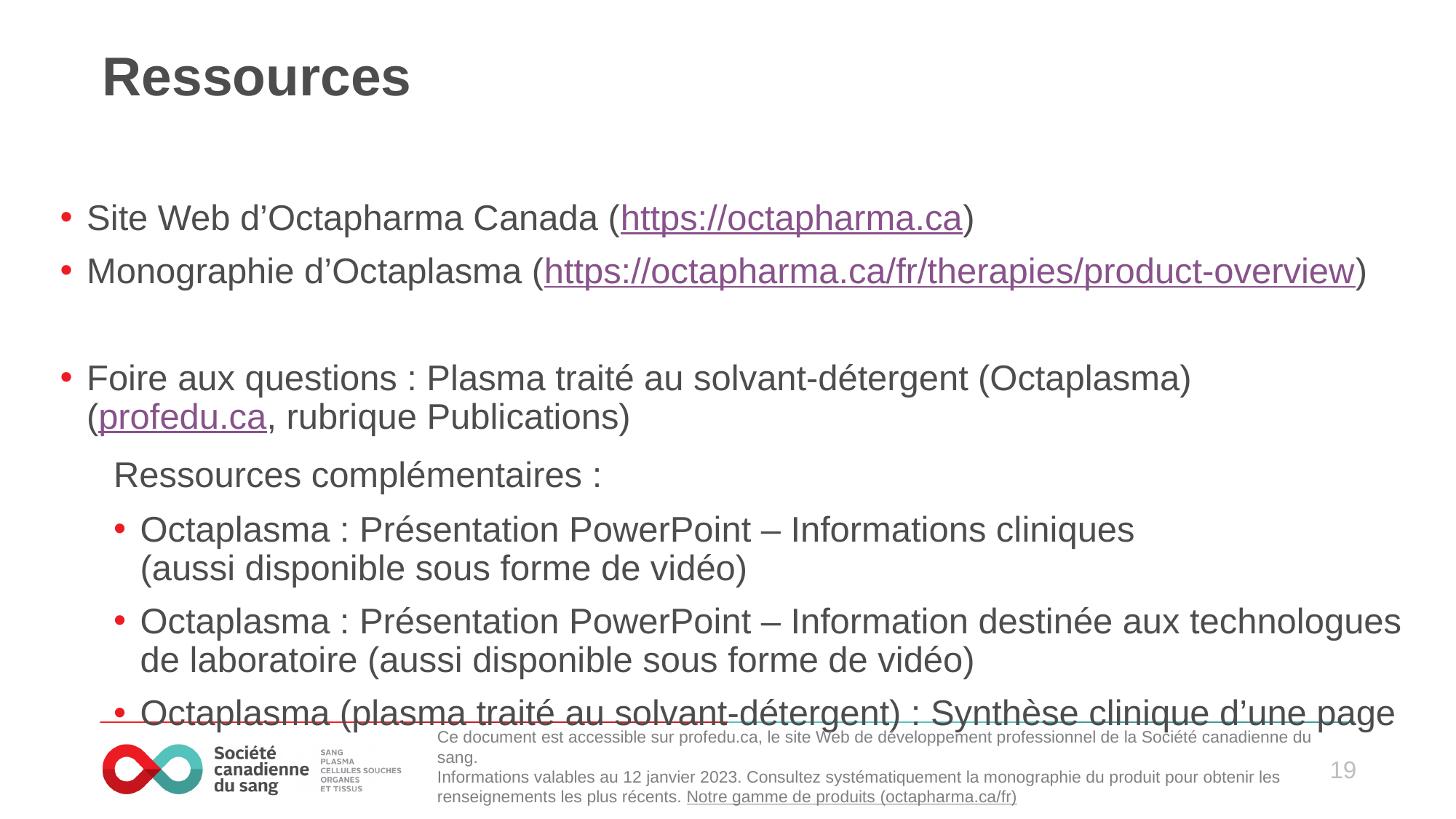

# Ressources

Site Web d’Octapharma Canada (https://octapharma.ca)
Monographie d’Octaplasma (https://octapharma.ca/fr/therapies/product-overview)

Foire aux questions : Plasma traité au solvant-détergent (Octaplasma)
(profedu.ca, rubrique Publications)
Ressources complémentaires :
Octaplasma : Présentation PowerPoint – Informations cliniques
(aussi disponible sous forme de vidéo)
Octaplasma : Présentation PowerPoint – Information destinée aux technologues de laboratoire (aussi disponible sous forme de vidéo)
Octaplasma (plasma traité au solvant-détergent) : Synthèse clinique d’une page

Ce document est accessible sur profedu.ca, le site Web de développement professionnel de la Société canadienne du sang.
Informations valables au 12 janvier 2023. Consultez systématiquement la monographie du produit pour obtenir les renseignements les plus récents. Notre gamme de produits (octapharma.ca/fr)